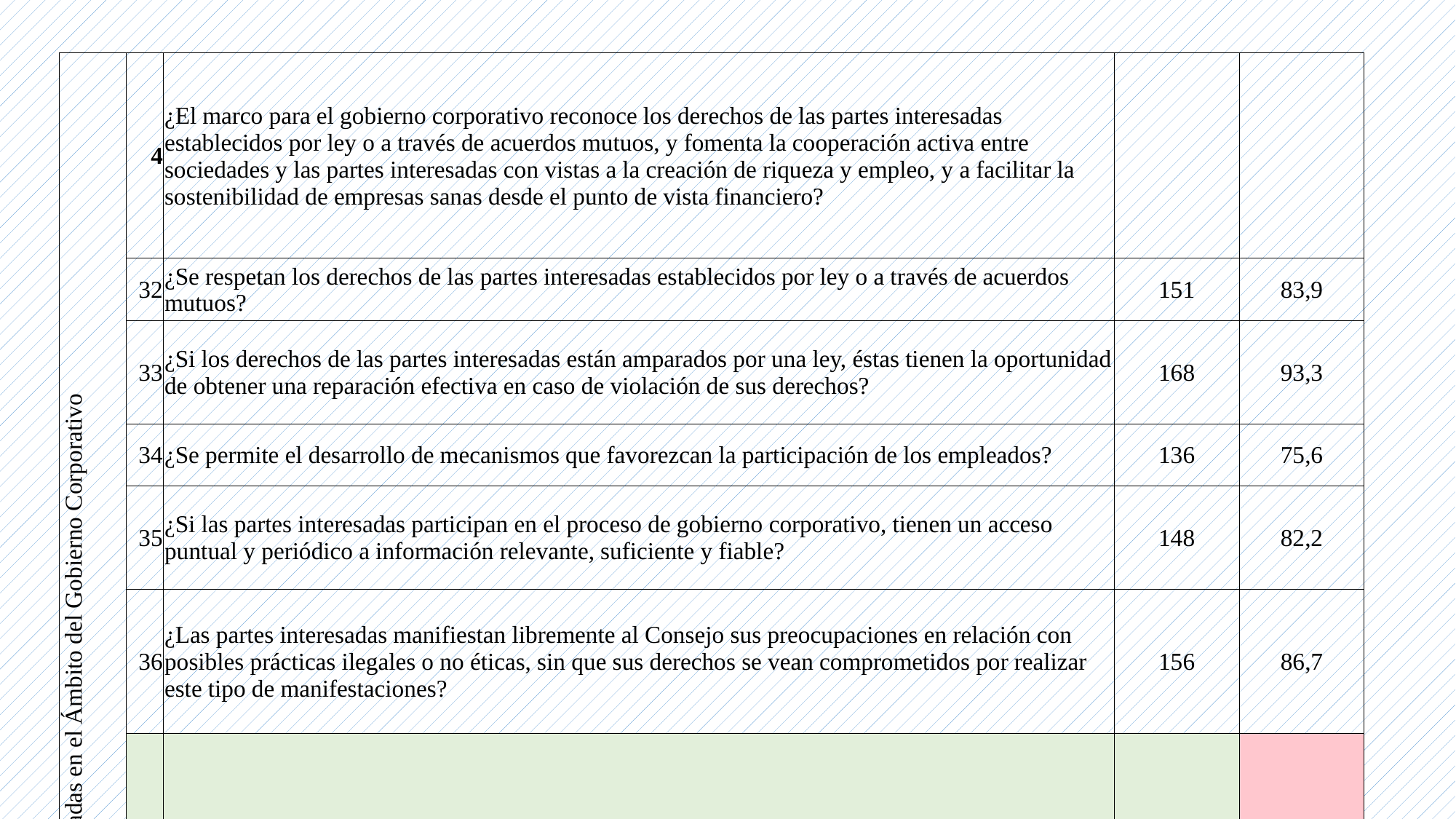

| El Papel de las Partes Interesadas en el Ámbito del Gobierno Corporativo | 4 | ¿El marco para el gobierno corporativo reconoce los derechos de las partes interesadas establecidos por ley o a través de acuerdos mutuos, y fomenta la cooperación activa entre sociedades y las partes interesadas con vistas a la creación de riqueza y empleo, y a facilitar la sostenibilidad de empresas sanas desde el punto de vista financiero? |  |  |
| --- | --- | --- | --- | --- |
|  | 32 | ¿Se respetan los derechos de las partes interesadas establecidos por ley o a través de acuerdos mutuos? | 151 | 83,9 |
|  | 33 | ¿Si los derechos de las partes interesadas están amparados por una ley, éstas tienen la oportunidad de obtener una reparación efectiva en caso de violación de sus derechos? | 168 | 93,3 |
|  | 34 | ¿Se permite el desarrollo de mecanismos que favorezcan la participación de los empleados? | 136 | 75,6 |
|  | 35 | ¿Si las partes interesadas participan en el proceso de gobierno corporativo, tienen un acceso puntual y periódico a información relevante, suficiente y fiable? | 148 | 82,2 |
|  | 36 | ¿Las partes interesadas manifiestan libremente al Consejo sus preocupaciones en relación con posibles prácticas ilegales o no éticas, sin que sus derechos se vean comprometidos por realizar este tipo de manifestaciones? | 156 | 86,7 |
|  | 37 | ¿Existe un marco de gobierno corporativo para casos de insolvencia? | 126 | 70,0 |